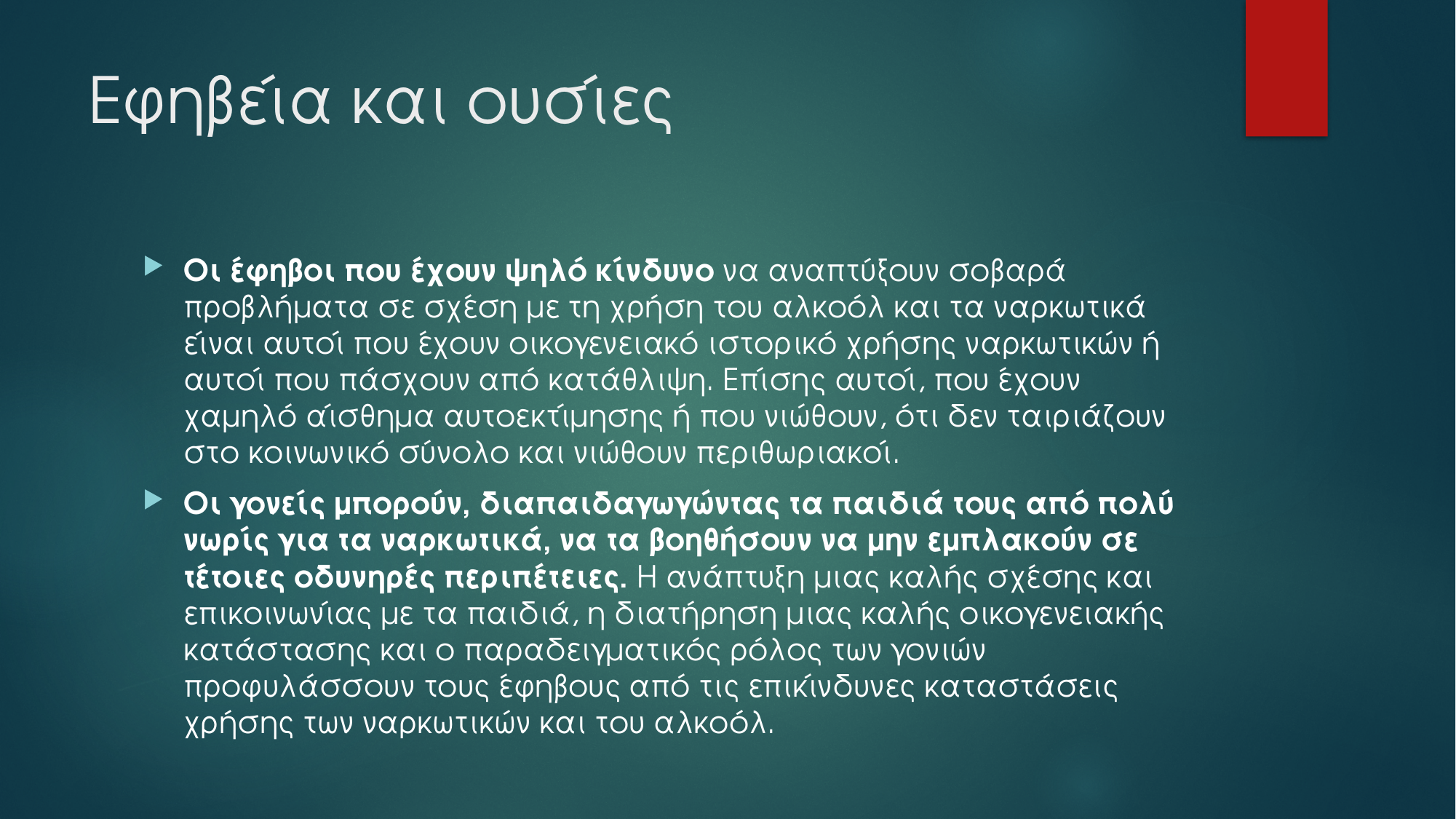

# Εφηβεία και ουσίες
Οι έφηβοι που έχουν ψηλό κίνδυνο να αναπτύξουν σοβαρά προβλήματα σε σχέση με τη χρήση του αλκοόλ και τα ναρκωτικά είναι αυτοί που έχουν οικογενειακό ιστορικό χρήσης ναρκωτικών ή αυτοί που πάσχουν από κατάθλιψη. Επίσης αυτοί, που έχουν χαμηλό αίσθημα αυτοεκτίμησης ή που νιώθουν, ότι δεν ταιριάζουν στο κοινωνικό σύνολο και νιώθουν περιθωριακοί.
Οι γονείς μπορούν, διαπαιδαγωγώντας τα παιδιά τους από πολύ νωρίς για τα ναρκωτικά, να τα βοηθήσουν να μην εμπλακούν σε τέτοιες οδυνηρές περιπέτειες. Η ανάπτυξη μιας καλής σχέσης και επικοινωνίας με τα παιδιά, η διατήρηση μιας καλής οικογενειακής κατάστασης και ο παραδειγματικός ρόλος των γονιών προφυλάσσουν τους έφηβους από τις επικίνδυνες καταστάσεις χρήσης των ναρκωτικών και του αλκοόλ.